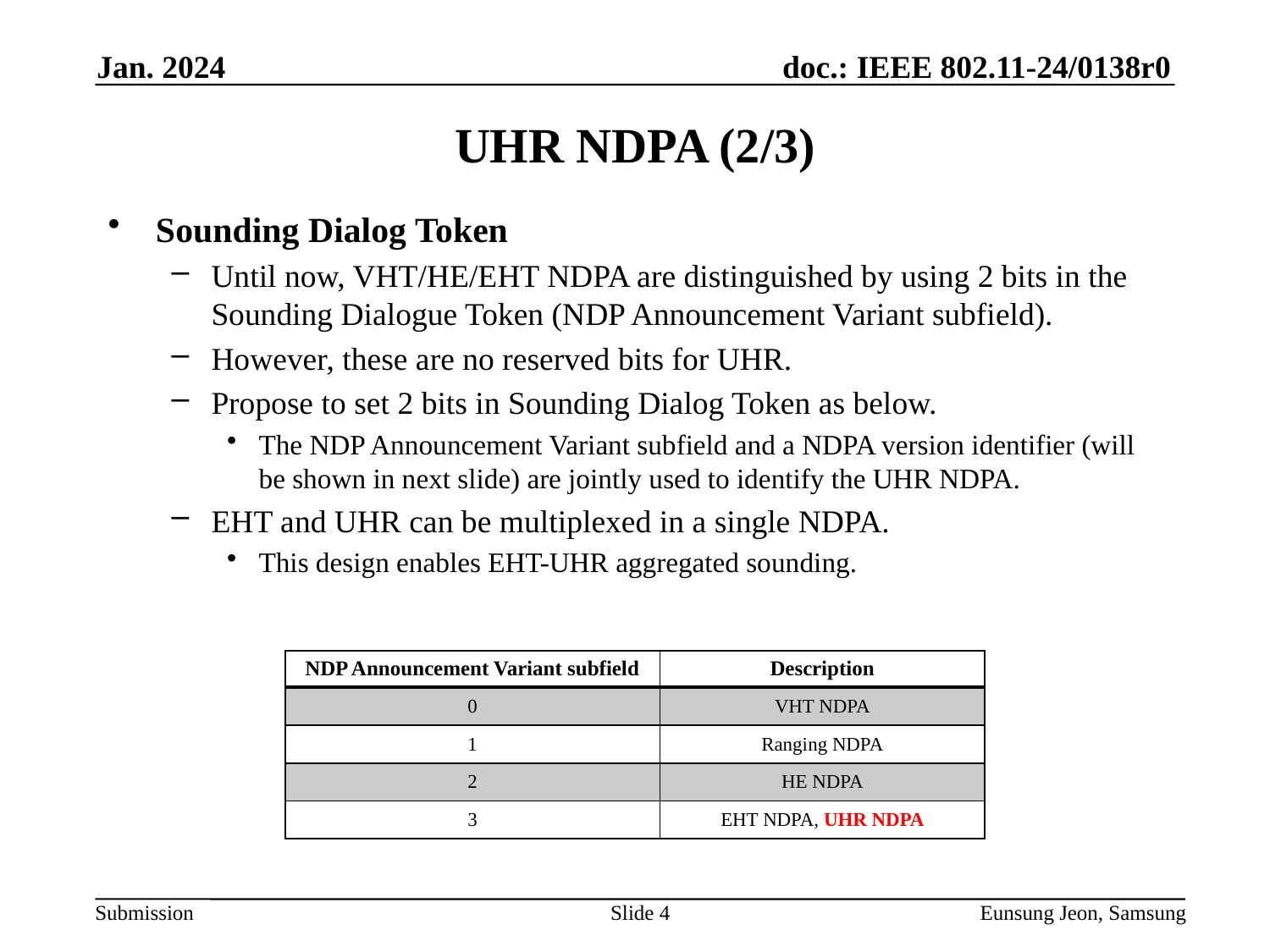

Jan. 2024
# UHR NDPA (2/3)
Sounding Dialog Token
Until now, VHT/HE/EHT NDPA are distinguished by using 2 bits in the Sounding Dialogue Token (NDP Announcement Variant subfield).
However, these are no reserved bits for UHR.
Propose to set 2 bits in Sounding Dialog Token as below.
The NDP Announcement Variant subfield and a NDPA version identifier (will be shown in next slide) are jointly used to identify the UHR NDPA.
EHT and UHR can be multiplexed in a single NDPA.
This design enables EHT-UHR aggregated sounding.
| NDP Announcement Variant subfield | Description |
| --- | --- |
| 0 | VHT NDPA |
| 1 | Ranging NDPA |
| 2 | HE NDPA |
| 3 | EHT NDPA, UHR NDPA |
Slide 4
Eunsung Jeon, Samsung